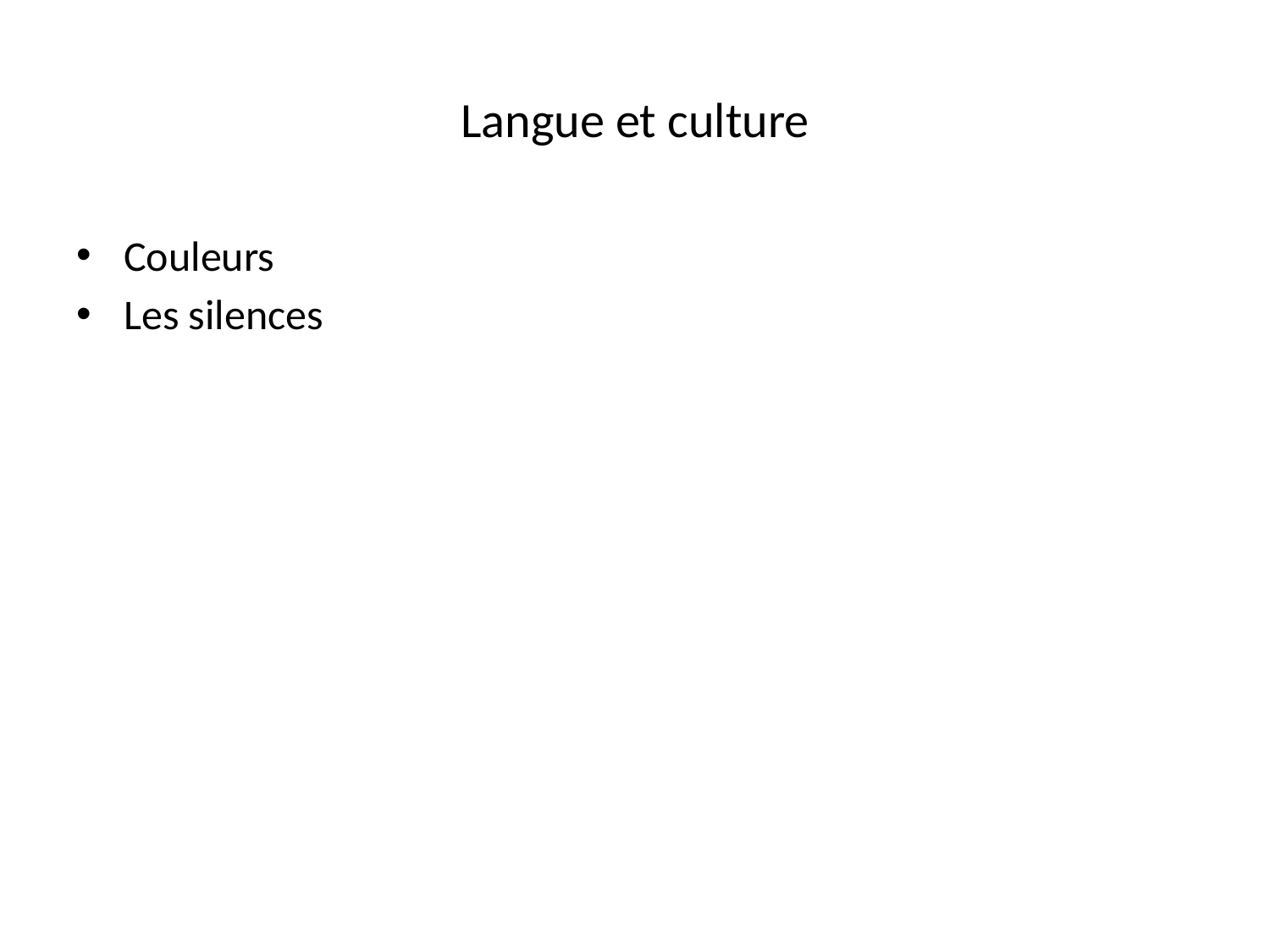

# Langue et culture
Couleurs
Les silences